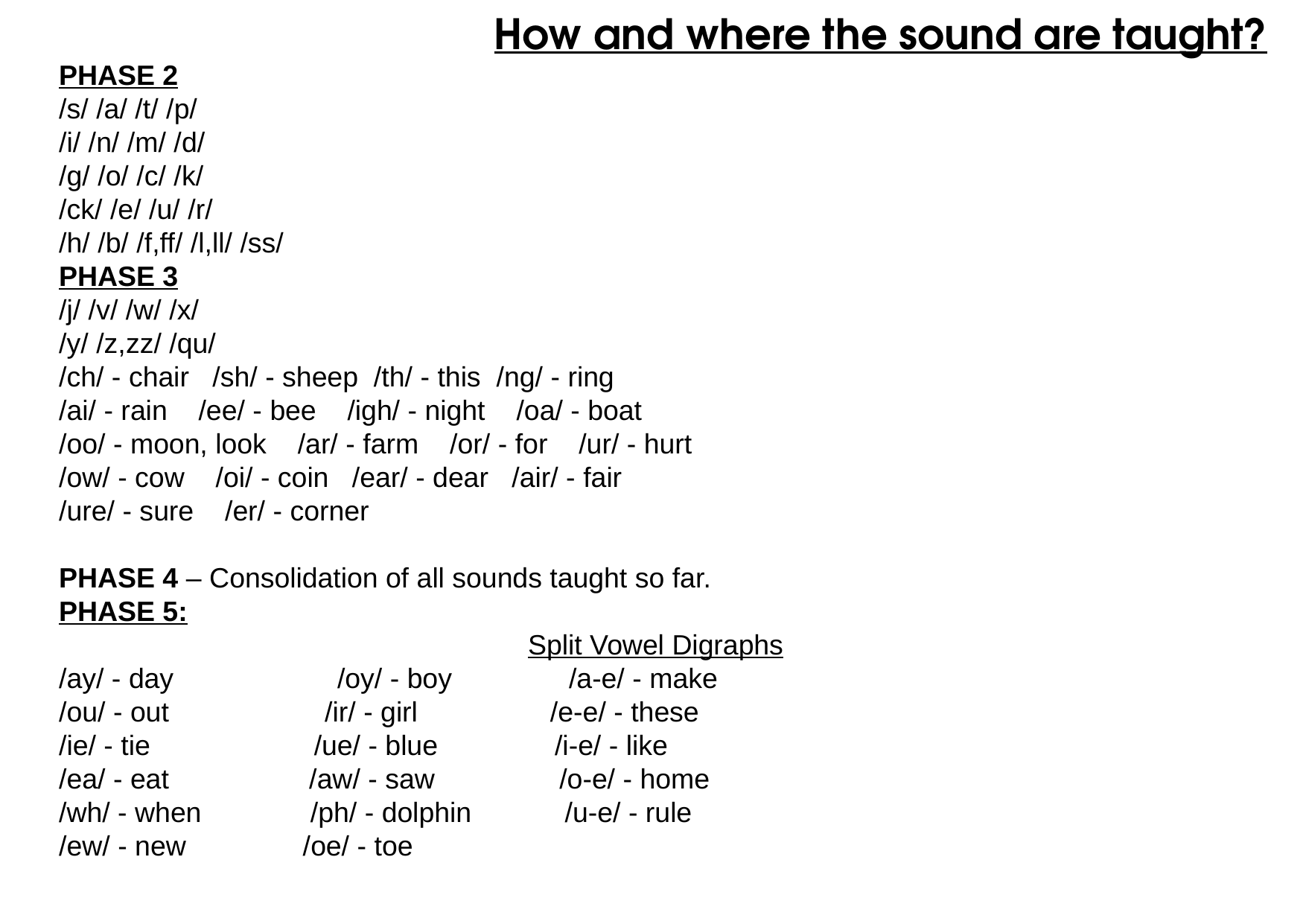

How and where the sound are taught?
PHASE 2
/s/ /a/ /t/ /p/
/i/ /n/ /m/ /d/
/g/ /o/ /c/ /k/
/ck/ /e/ /u/ /r/
/h/ /b/ /f,ff/ /l,ll/ /ss/
PHASE 3
/j/ /v/ /w/ /x/
/y/ /z,zz/ /qu/
/ch/ - chair   /sh/ - sheep  /th/ - this  /ng/ - ring
/ai/ - rain    /ee/ - bee    /igh/ - night    /oa/ - boat
/oo/ - moon, look    /ar/ - farm    /or/ - for    /ur/ - hurt
/ow/ - cow    /oi/ - coin   /ear/ - dear   /air/ - fair
/ure/ - sure    /er/ - corner

PHASE 4 – Consolidation of all sounds taught so far.
PHASE 5:
                                                            Split Vowel Digraphs
/ay/ - day                     /oy/ - boy               /a-e/ - make
/ou/ - out                    /ir/ - girl                 /e-e/ - these
/ie/ - tie                     /ue/ - blue               /i-e/ - like
/ea/ - eat                  /aw/ - saw                /o-e/ - home
/wh/ - when              /ph/ - dolphin            /u-e/ - rule
/ew/ - new               /oe/ - toe